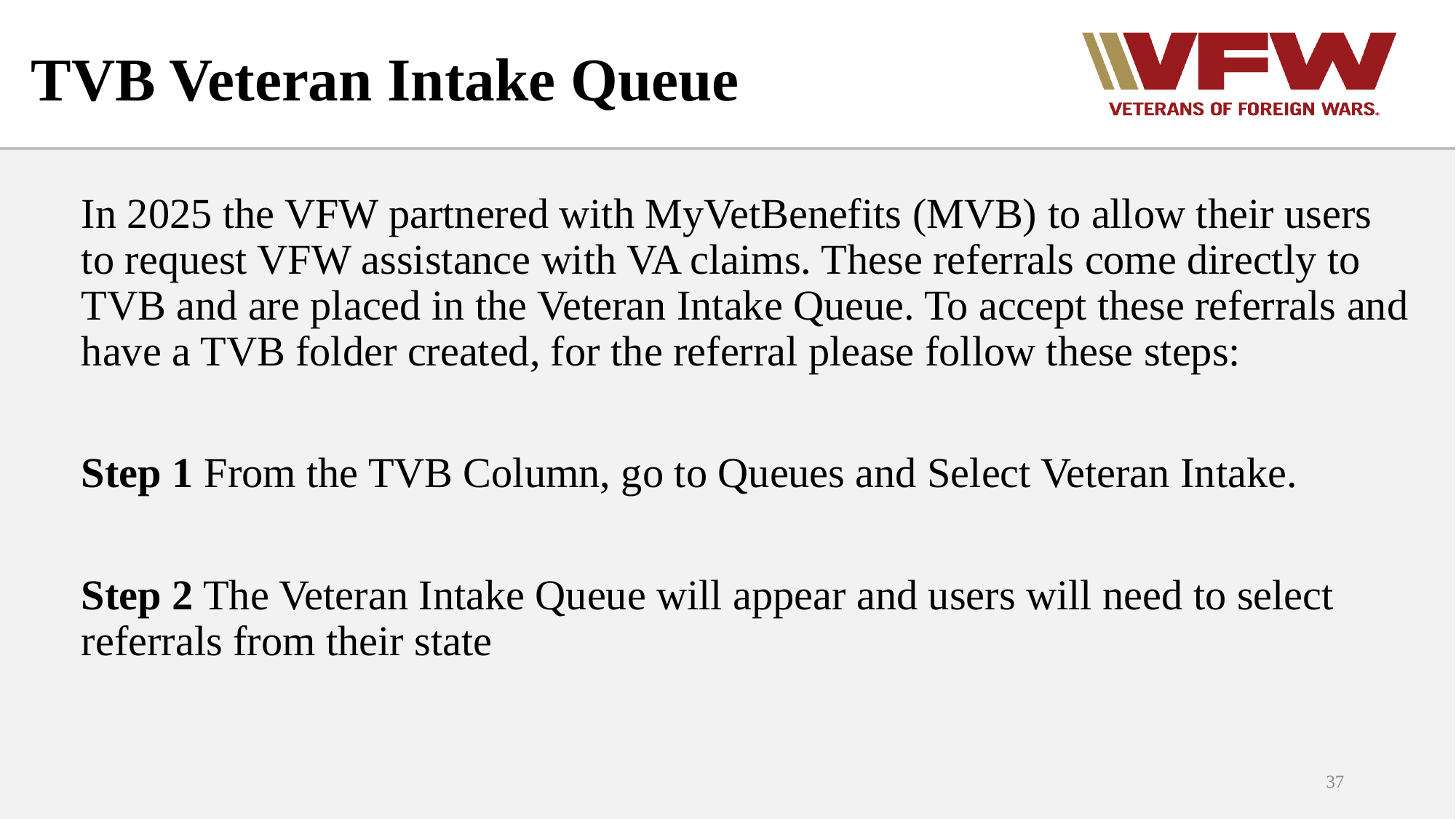

# TVB Veteran Intake Queue
In 2025 the VFW partnered with MyVetBenefits (MVB) to allow their users to request VFW assistance with VA claims. These referrals come directly to TVB and are placed in the Veteran Intake Queue. To accept these referrals and have a TVB folder created, for the referral please follow these steps:

Step 1 From the TVB Column, go to Queues and Select Veteran Intake.

Step 2 The Veteran Intake Queue will appear and users will need to select referrals from their state

37